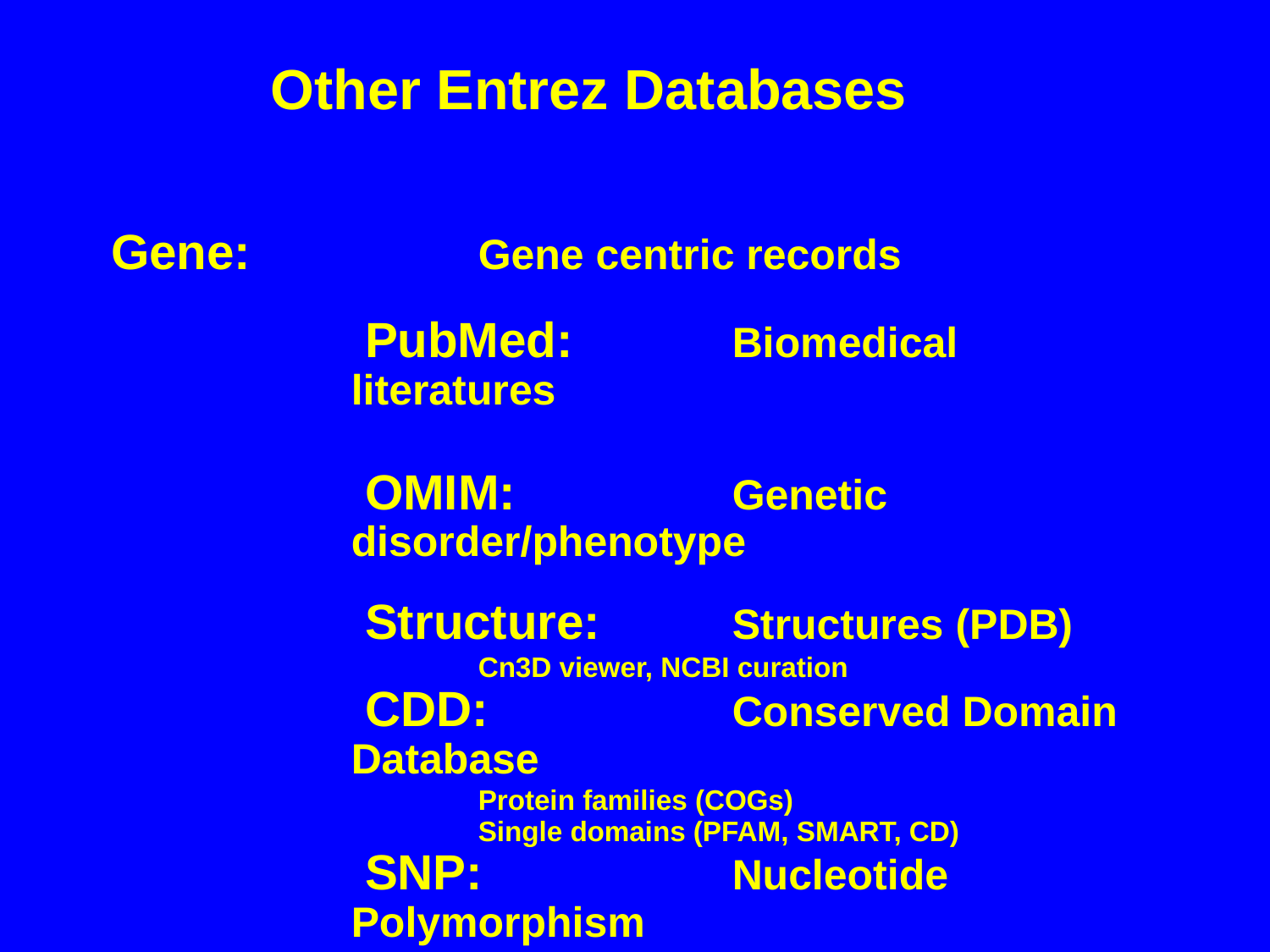

Other Entrez Databases
 Gene:		Gene centric records

 PubMed:		Biomedical literatures

 OMIM: 		Genetic disorder/phenotype

 Structure: 	Structures (PDB)
	Cn3D viewer, NCBI curation
 CDD: 		Conserved Domain Database
	Protein families (COGs)
	Single domains (PFAM, SMART, CD)
 SNP:		Nucleotide Polymorphism